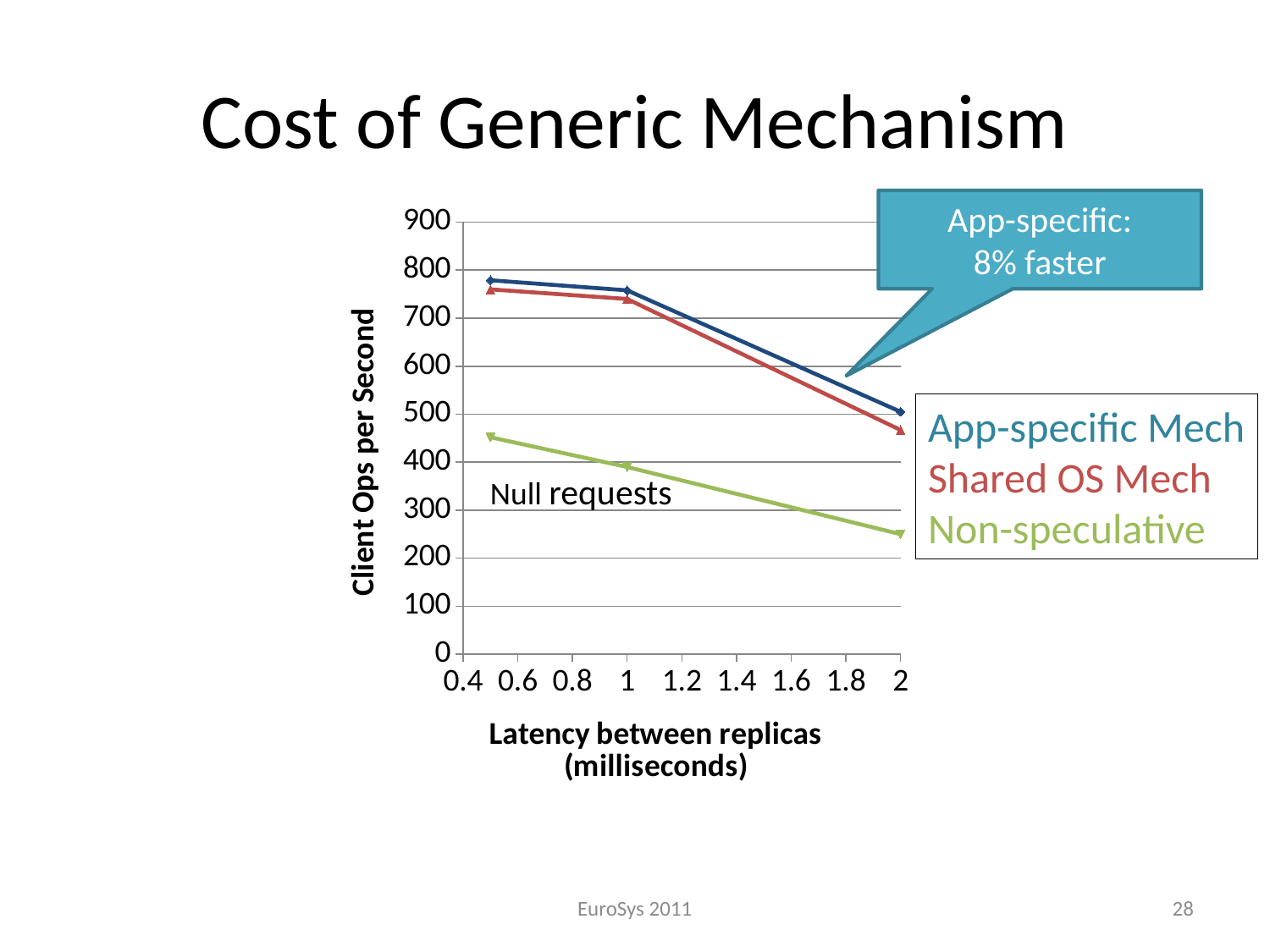

# Cost of Generic Mechanism
App-specific:
8% faster

### Chart

| Category | NS | Spec | Fullcustom |
|---|---|---|---|
App-specific Mech
Shared OS Mech
Non-speculative
Null requests
EuroSys 2011
28